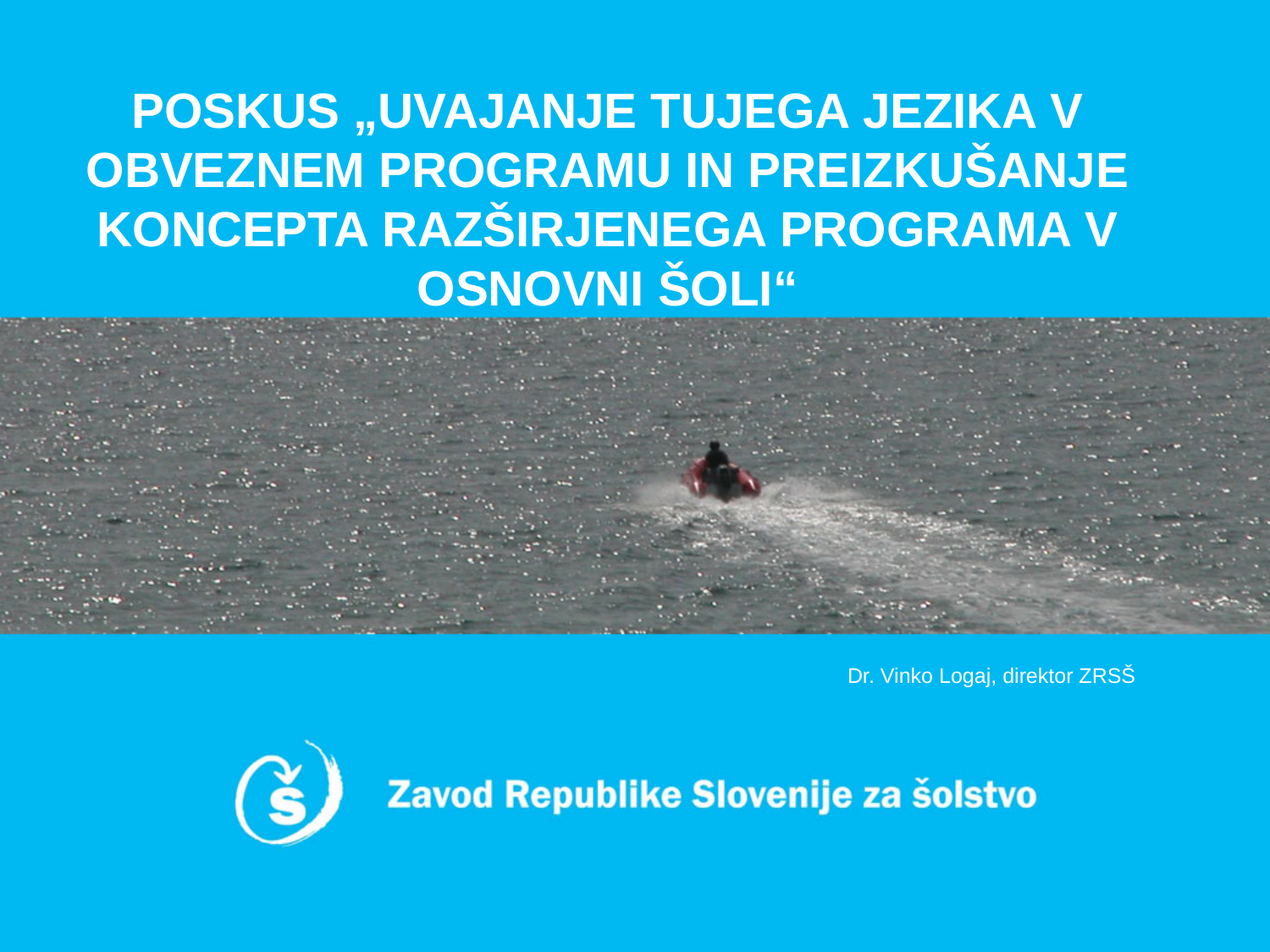

POSKUS „UVAJANJE TUJEGA JEZIKA V OBVEZNEM PROGRAMU IN PREIZKUŠANJE KONCEPTA RAZŠIRJENEGA PROGRAMA V OSNOVNI ŠOLI“
Dr. Vinko Logaj, direktor ZRSŠ